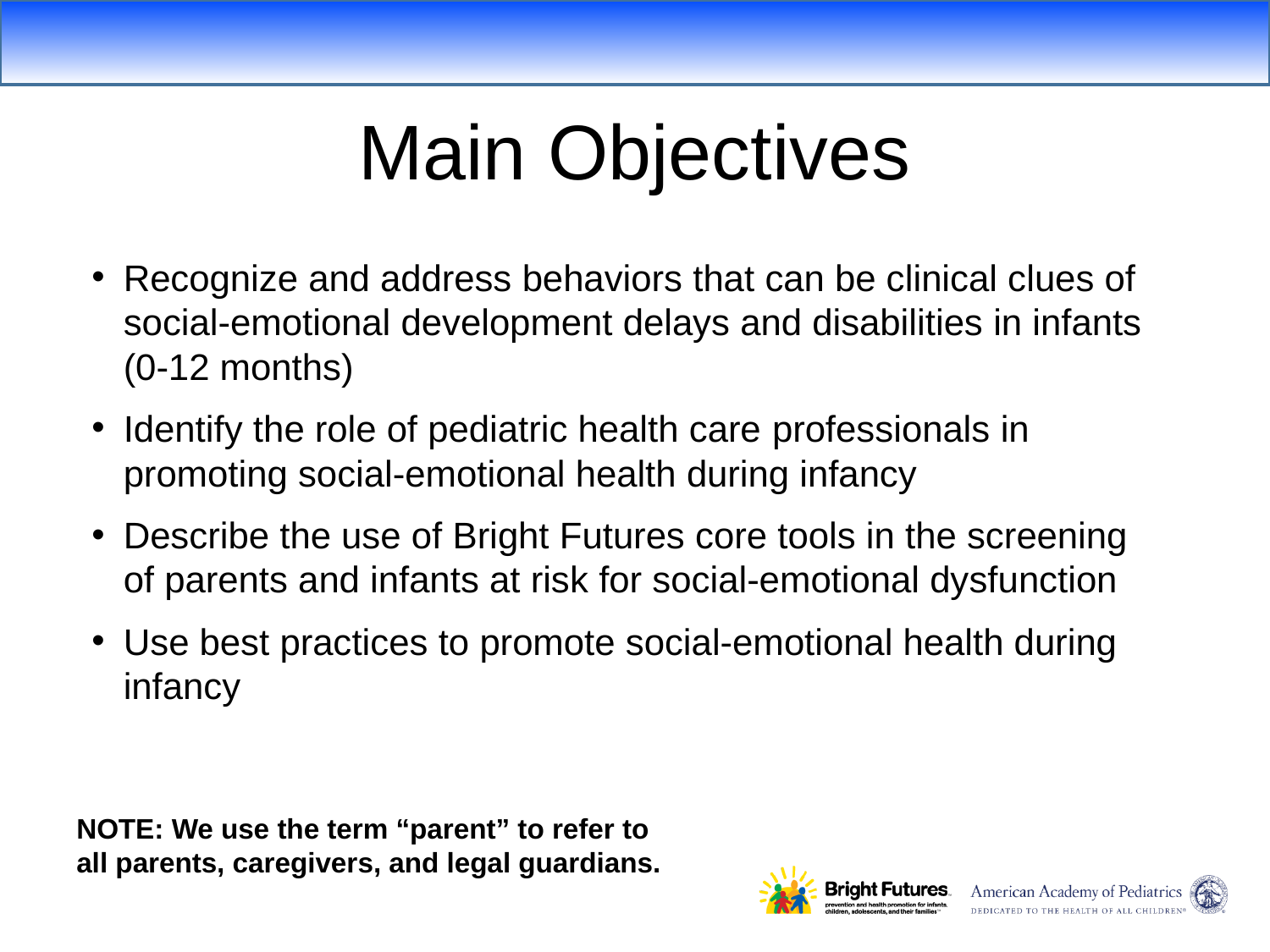

Main Objectives
Recognize and address behaviors that can be clinical clues of social-emotional development delays and disabilities in infants (0-12 months)
Identify the role of pediatric health care professionals in promoting social-emotional health during infancy
Describe the use of Bright Futures core tools in the screening of parents and infants at risk for social-emotional dysfunction
Use best practices to promote social-emotional health during infancy
NOTE: We use the term “parent” to refer to all parents, caregivers, and legal guardians.